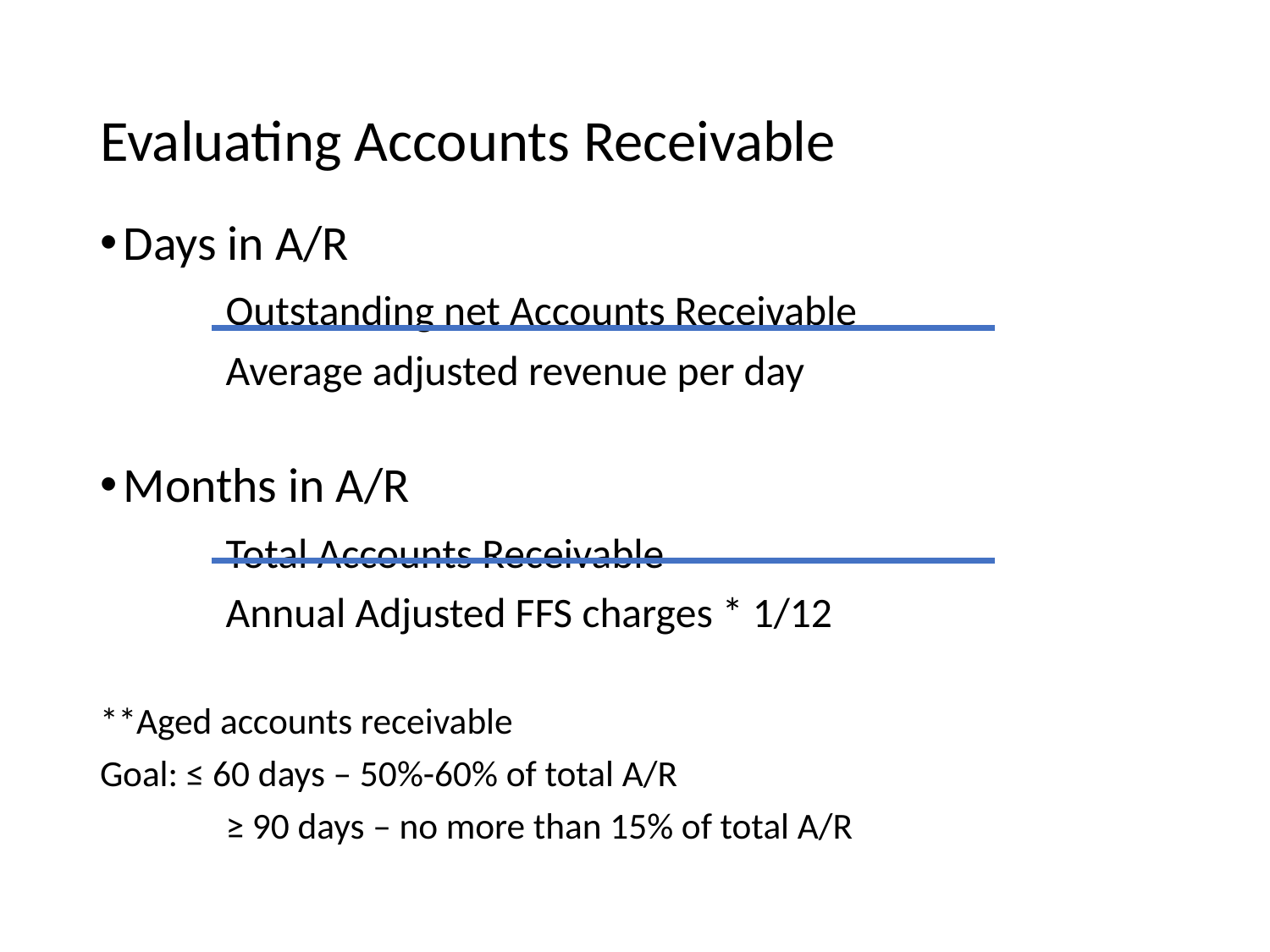

# Evaluating Accounts Receivable
Days in A/R
		Outstanding net Accounts Receivable
		Average adjusted revenue per day

Months in A/R
		Total Accounts Receivable
		Annual Adjusted FFS charges * 1/12

**Aged accounts receivable
Goal: ≤ 60 days – 50%-60% of total A/R
	≥ 90 days – no more than 15% of total A/R